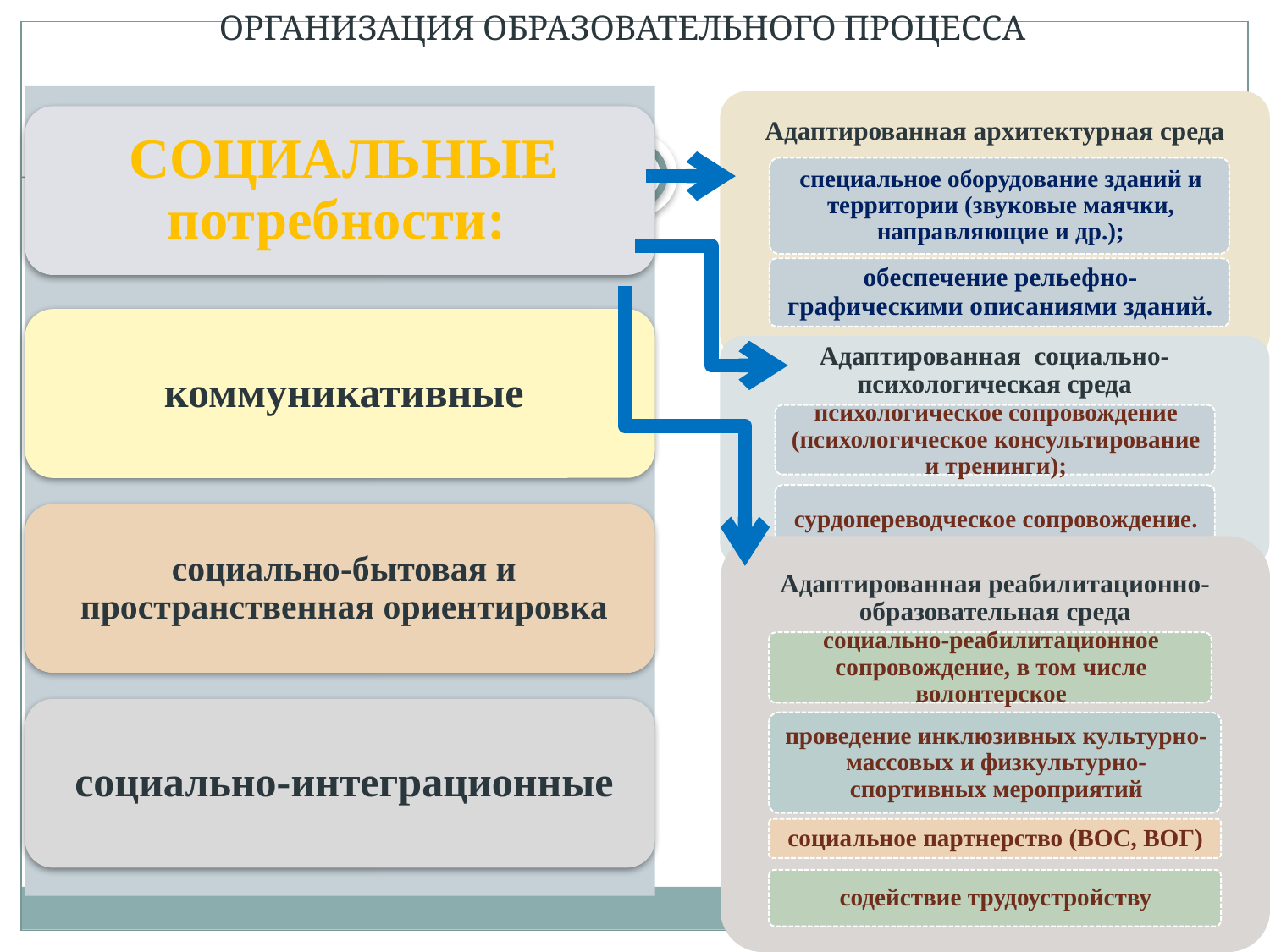

# ОРГАНИЗАЦИЯ ОБРАЗОВАТЕЛЬНОГО ПРОЦЕССА
СОЦИАЛЬНЫЕ потребности:
коммуникативные
социально-бытовая и пространственная ориентировка
социально-интеграционные
Адаптированная архитектурная среда
специальное оборудование зданий и территории (звуковые маячки, направляющие и др.);
обеспечение рельефно-графическими описаниями зданий.
Адаптированная  социально-психологическая среда
психологическое сопровождение (психологическое консультирование и тренинги);
сурдопереводческое сопровождение.
Адаптированная реабилитационно-образовательная среда
социально-реабилитационное сопровождение, в том числе волонтерское
проведение инклюзивных культурно-массовых и физкультурно-спортивных мероприятий
социальное партнерство (ВОС, ВОГ)
содействие трудоустройству